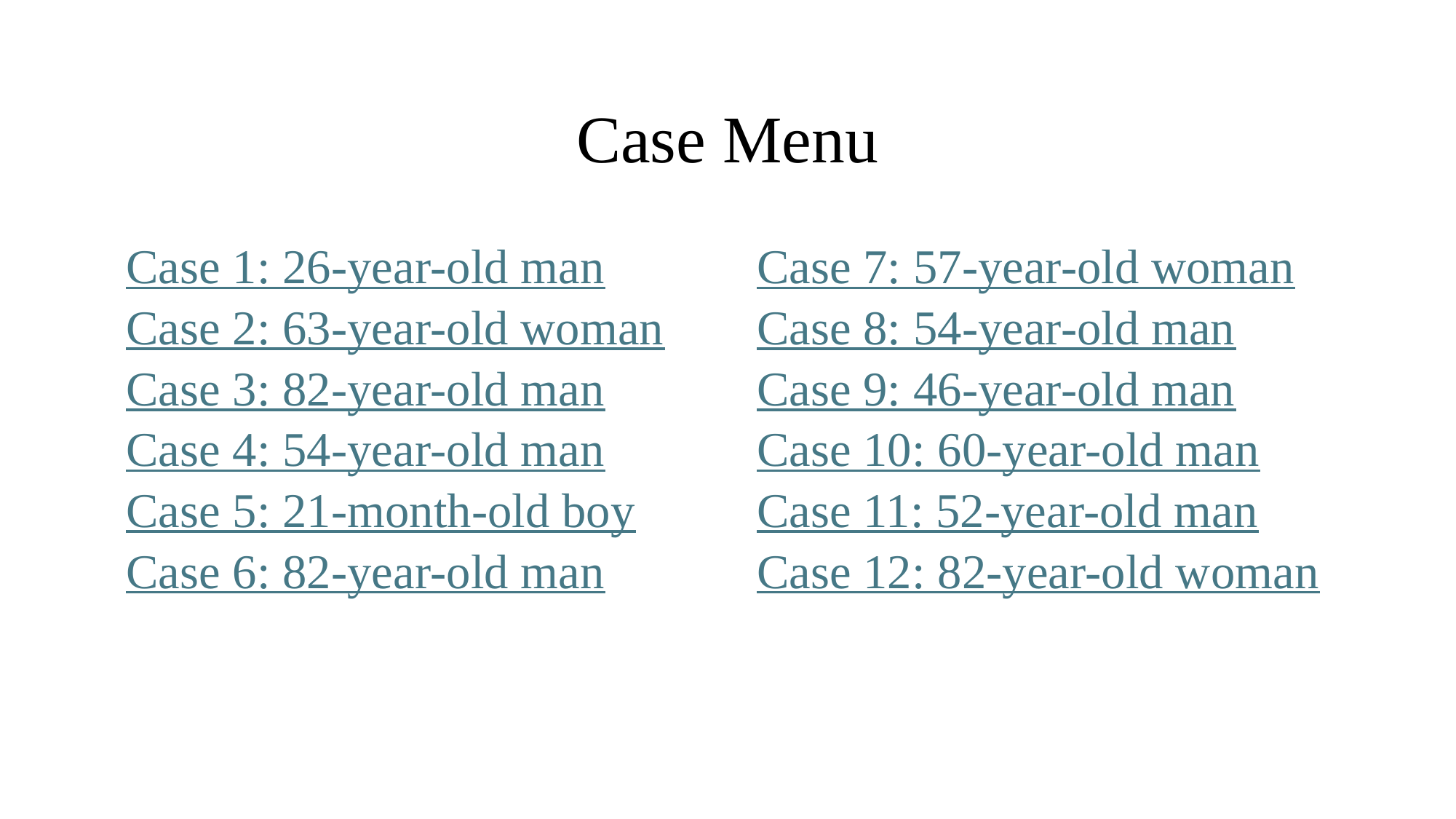

# Case Menu
Case 1: 26-year-old man
Case 2: 63-year-old woman
Case 3: 82-year-old man
Case 4: 54-year-old man
Case 5: 21-month-old boy
Case 6: 82-year-old man
Case 7: 57-year-old woman
Case 8: 54-year-old man
Case 9: 46-year-old man
Case 10: 60-year-old man
Case 11: 52-year-old man
Case 12: 82-year-old woman